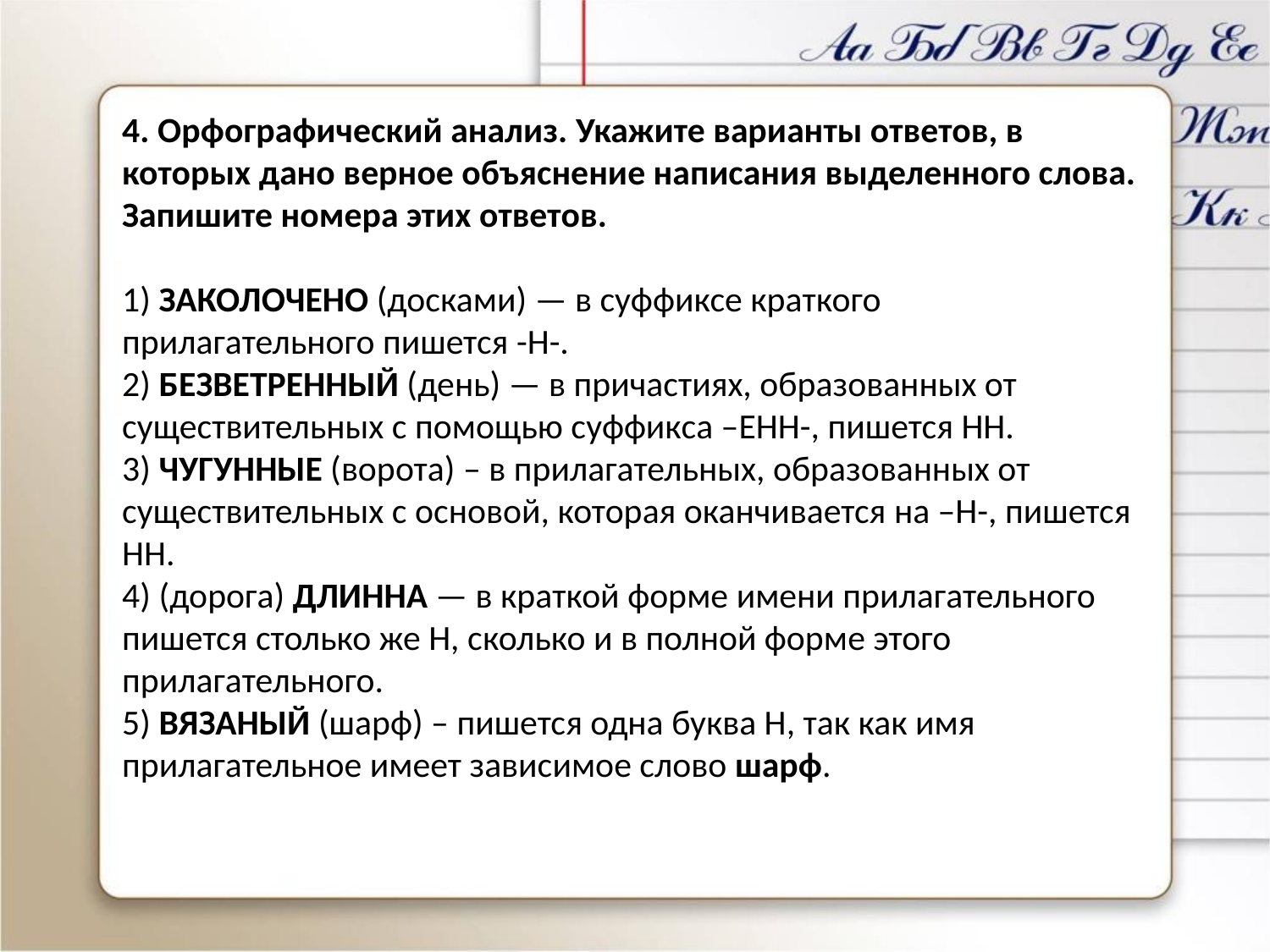

4. Орфографический анализ. Укажите варианты ответов, в которых дано верное объяснение написания выделенного слова. Запишите номера этих ответов.
1) ЗАКОЛОЧЕНО (досками) — в суффиксе краткого прилагательного пишется -Н-.
2) БЕЗВЕТРЕННЫЙ (день) — в причастиях, образованных от существительных с помощью суффикса –ЕНН-, пишется НН.
3) ЧУГУННЫЕ (ворота) – в прилагательных, образованных от существительных с основой, которая оканчивается на –Н-, пишется НН.
4) (дорога) ДЛИННА — в краткой форме имени прилагательного пишется столько же Н, сколько и в полной форме этого прилагательного.
5) ВЯЗАНЫЙ (шарф) – пишется одна буква Н, так как имя прилагательное имеет зависимое слово шарф.